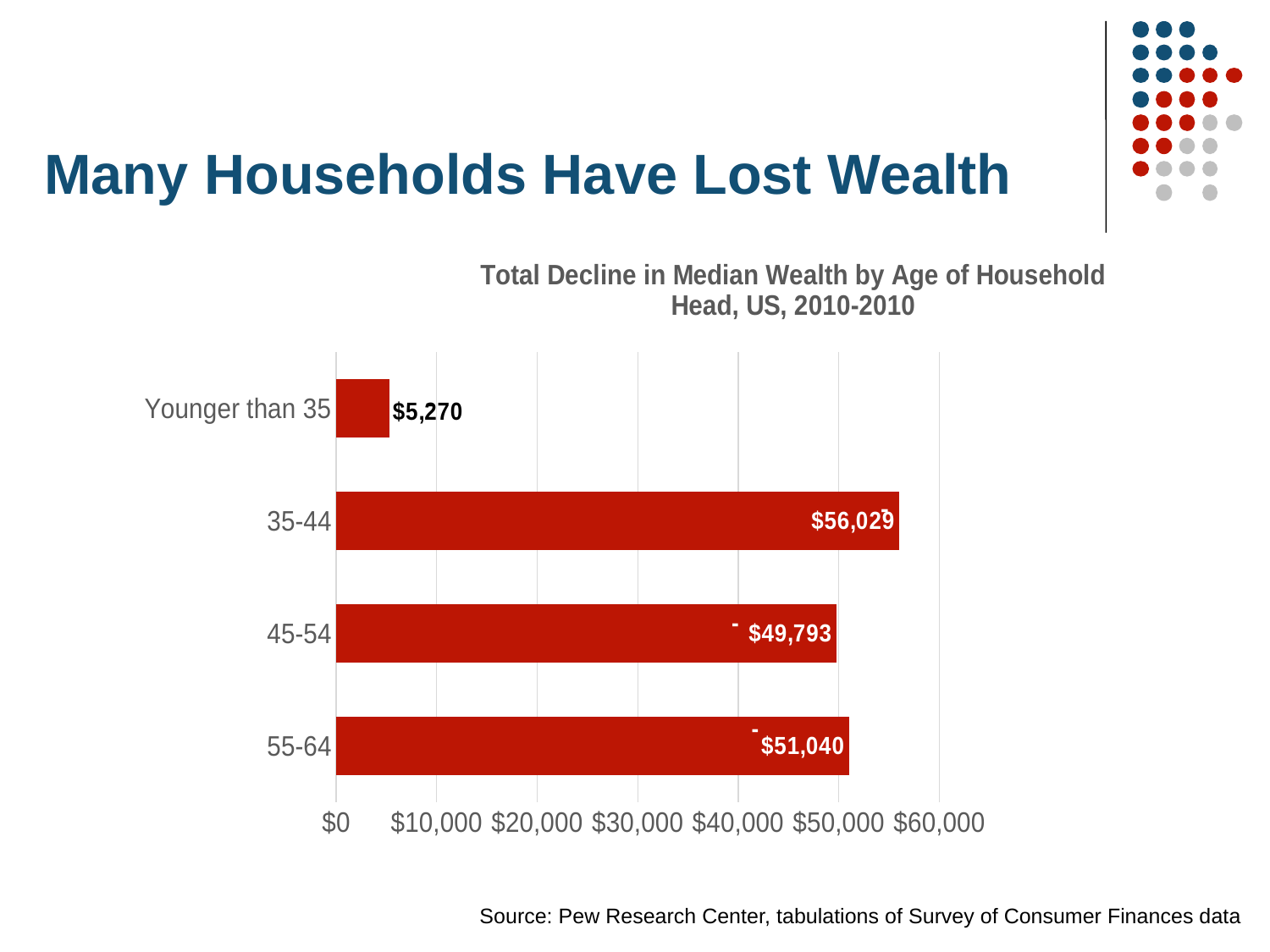

# Many Households Have Lost Wealth

### Chart: Total Decline in Median Wealth by Age of Household Head, US, 2010-2010

| Category | Wealth lost |
|---|---|
| 55-64 | 51040.0 |
| 45-54 | 49793.0 |
| 35-44 | 56029.0 |
| Younger than 35 | 5270.0 |
-
-
Source: Pew Research Center, tabulations of Survey of Consumer Finances data